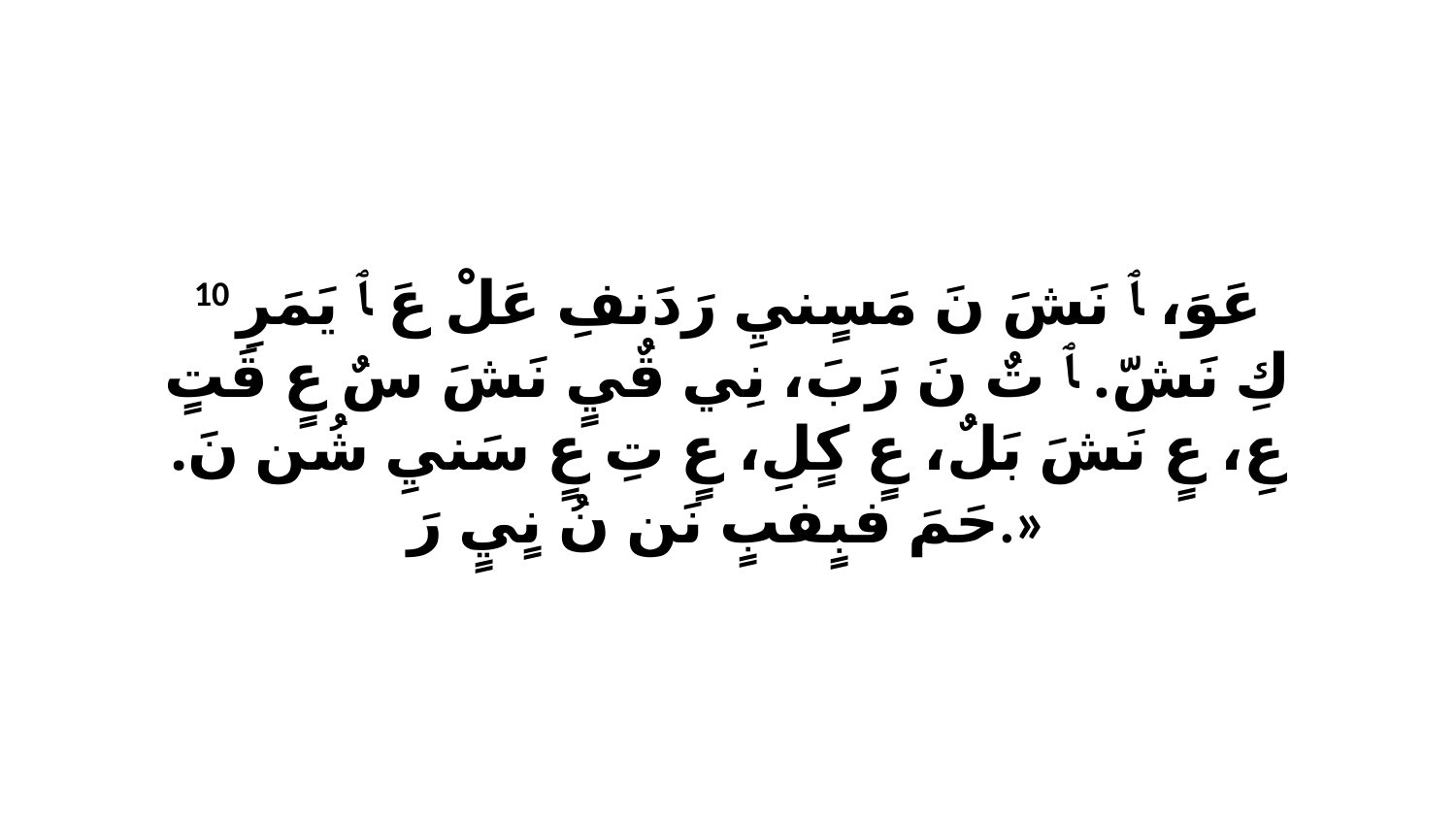

10 عَوَ، ﭑ نَشَ نَ مَسٍنيِ رَدَنفِ عَلْ عَ ﭑ يَمَرِ كِ نَشّ. ﭑ تٌ نَ رَبَ، نِي قٌيٍ نَشَ سٌ عٍ قَتٍ عِ، عٍ نَشَ بَلٌ، عٍ كٍلِ، عٍ تِ عٍ سَنيِ شُن نَ. حَمَ فبٍفبٍ نَن نُ نٍيٍ رَ.»